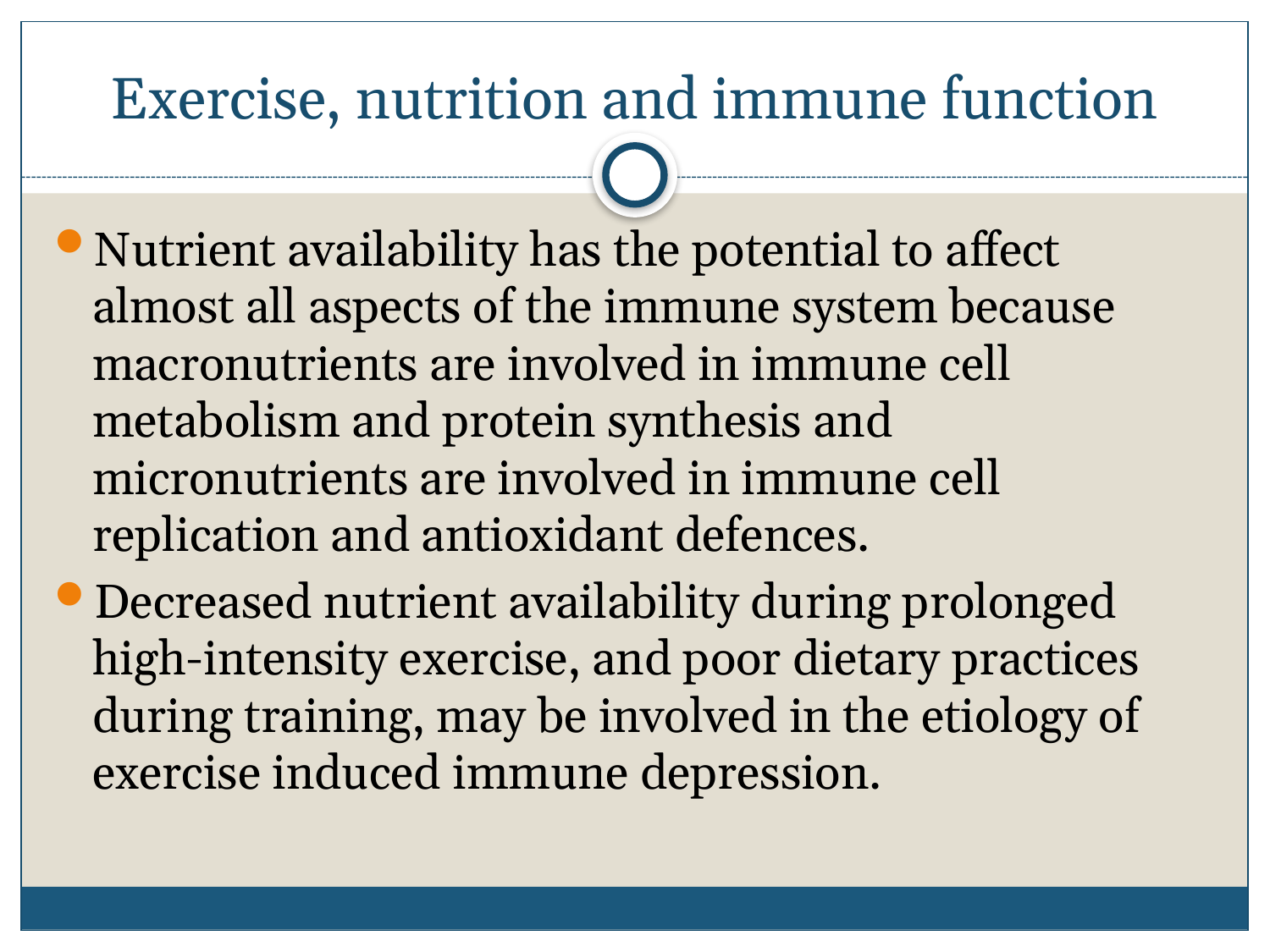

# Exercise, nutrition and immune function
Nutrient availability has the potential to affect almost all aspects of the immune system because macronutrients are involved in immune cell metabolism and protein synthesis and micronutrients are involved in immune cell replication and antioxidant defences.
Decreased nutrient availability during prolonged high-intensity exercise, and poor dietary practices during training, may be involved in the etiology of exercise induced immune depression.